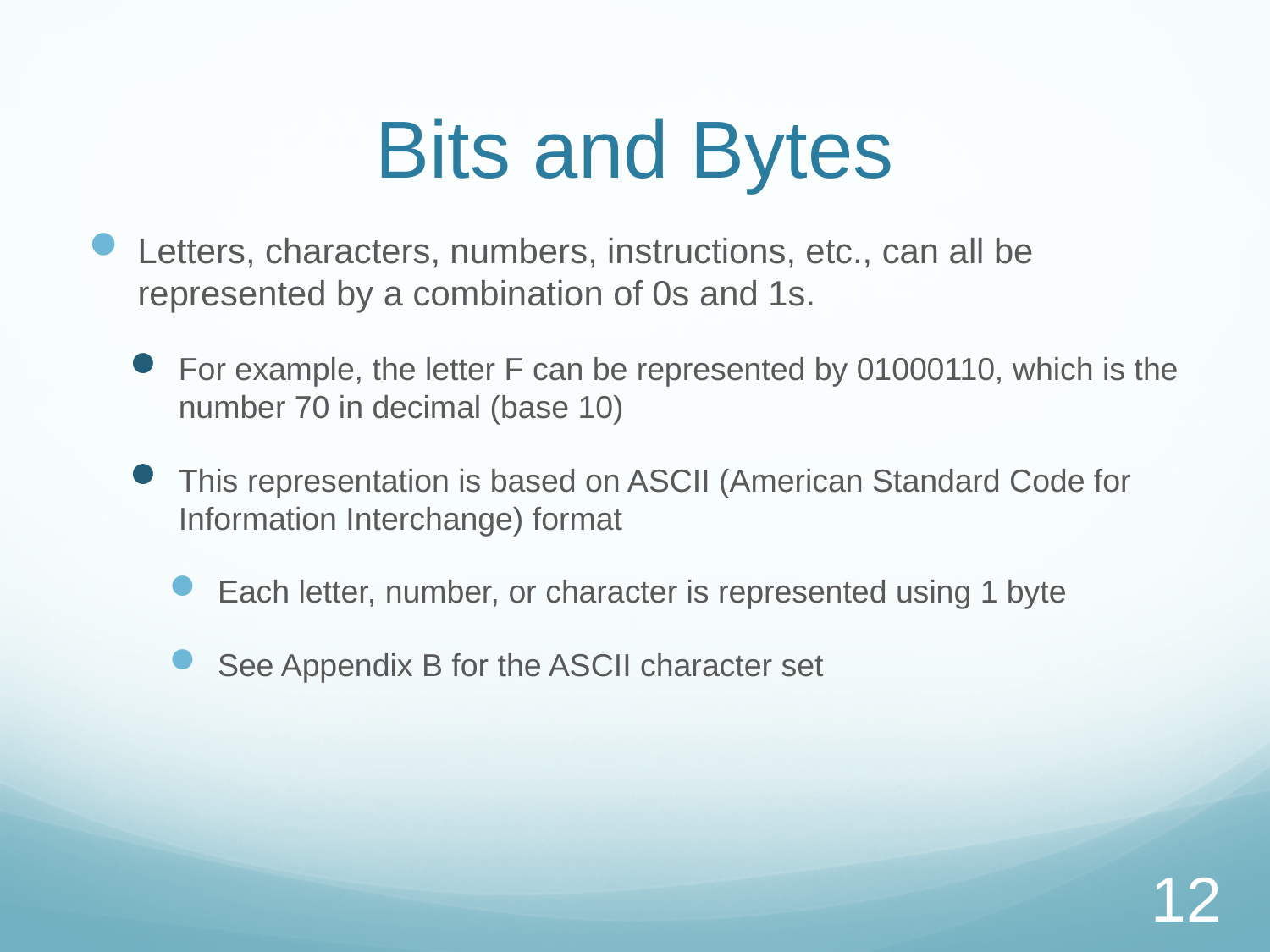

# Bits and Bytes
Letters, characters, numbers, instructions, etc., can all be represented by a combination of 0s and 1s.
For example, the letter F can be represented by 01000110, which is the number 70 in decimal (base 10)
This representation is based on ASCII (American Standard Code for Information Interchange) format
Each letter, number, or character is represented using 1 byte
See Appendix B for the ASCII character set
12